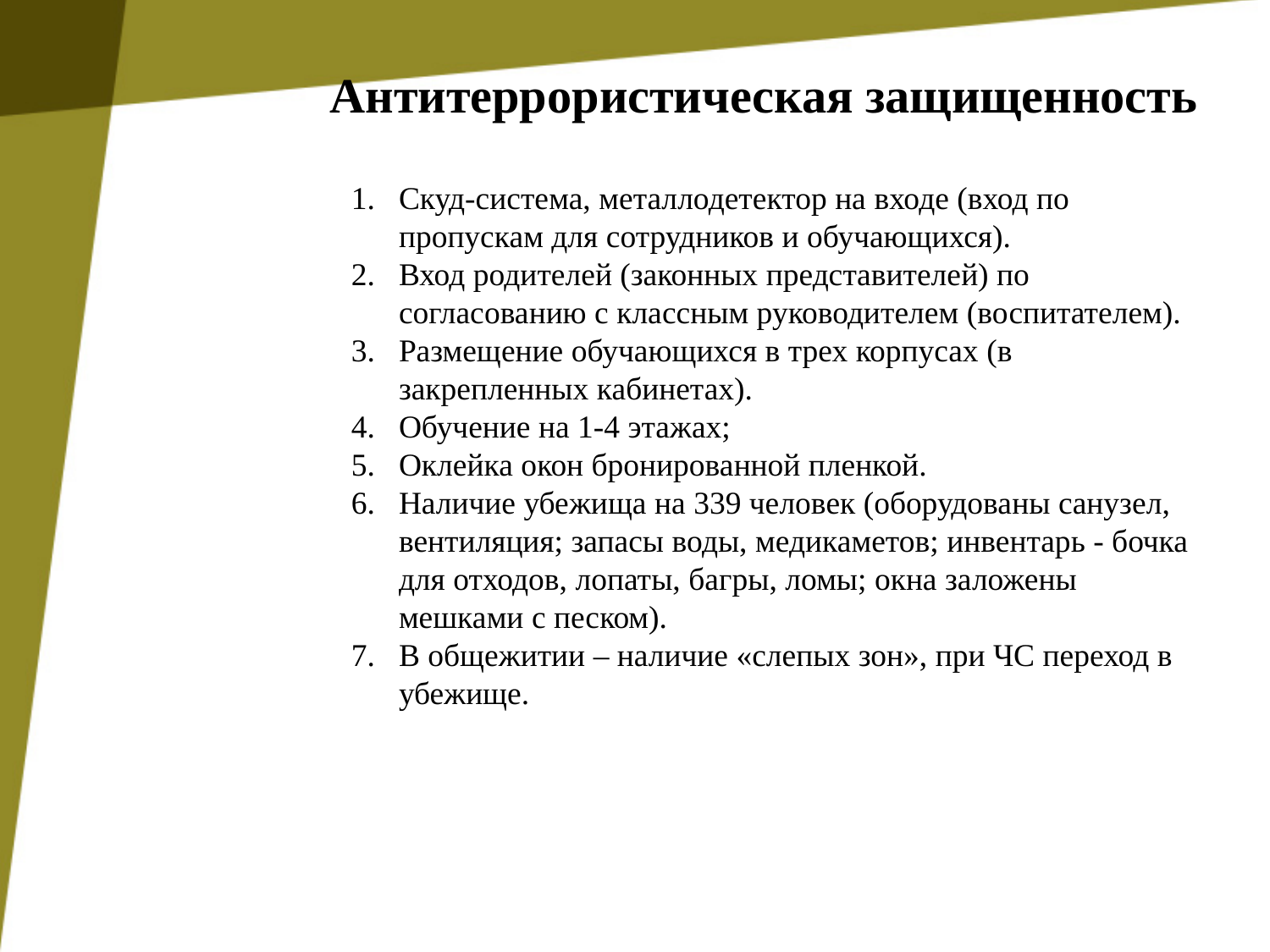

Антитеррористическая защищенность
Скуд-система, металлодетектор на входе (вход по пропускам для сотрудников и обучающихся).
Вход родителей (законных представителей) по согласованию с классным руководителем (воспитателем).
Размещение обучающихся в трех корпусах (в закрепленных кабинетах).
Обучение на 1-4 этажах;
Оклейка окон бронированной пленкой.
Наличие убежища на 339 человек (оборудованы санузел, вентиляция; запасы воды, медикаметов; инвентарь - бочка для отходов, лопаты, багры, ломы; окна заложены мешками с песком).
В общежитии – наличие «слепых зон», при ЧС переход в убежище.